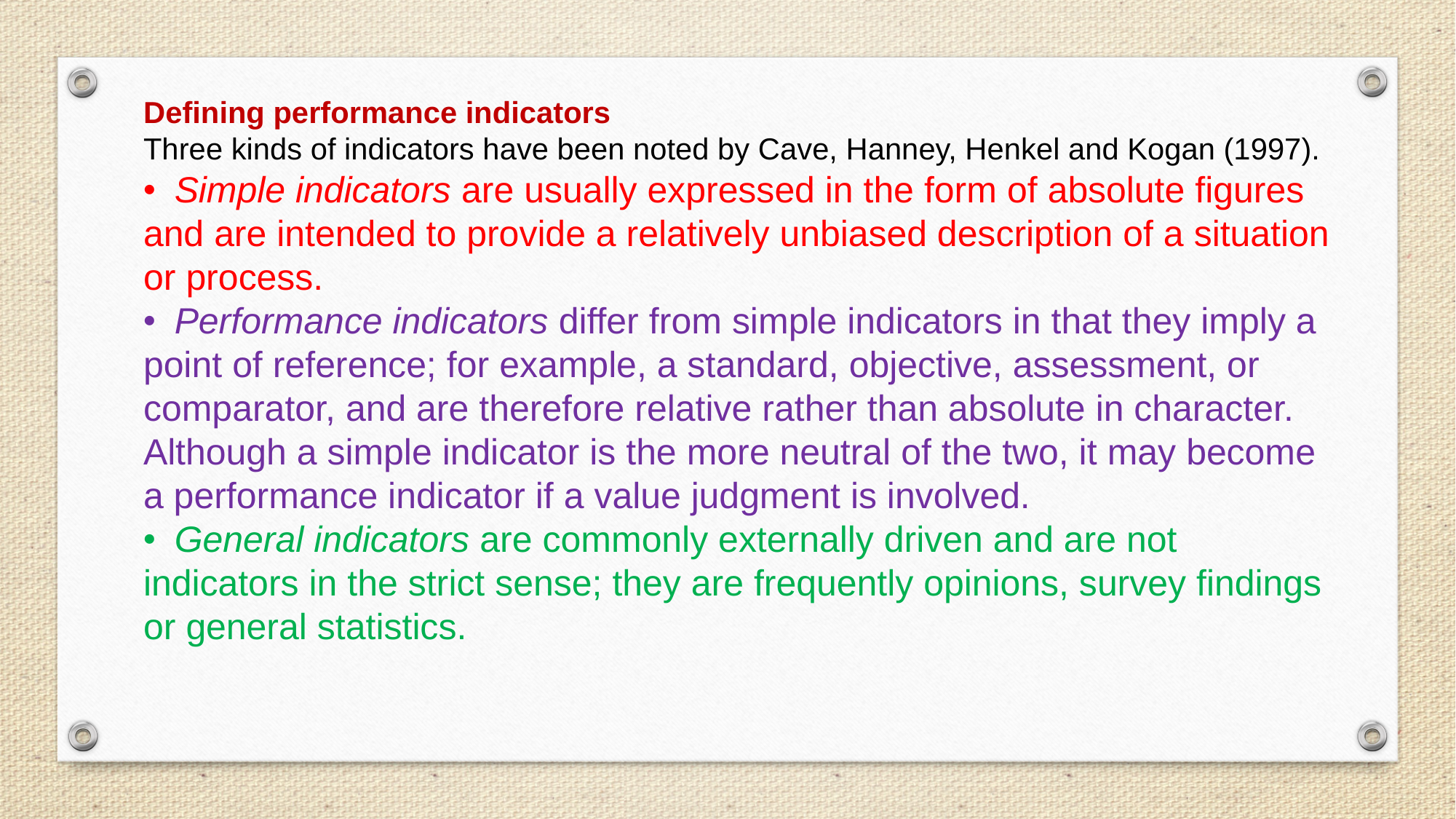

Defining performance indicators
Three kinds of indicators have been noted by Cave, Hanney, Henkel and Kogan (1997).
• Simple indicators are usually expressed in the form of absolute figures and are intended to provide a relatively unbiased description of a situation or process.
• Performance indicators differ from simple indicators in that they imply a point of reference; for example, a standard, objective, assessment, or comparator, and are therefore relative rather than absolute in character. Although a simple indicator is the more neutral of the two, it may become a performance indicator if a value judgment is involved.
• General indicators are commonly externally driven and are not indicators in the strict sense; they are frequently opinions, survey findings or general statistics.